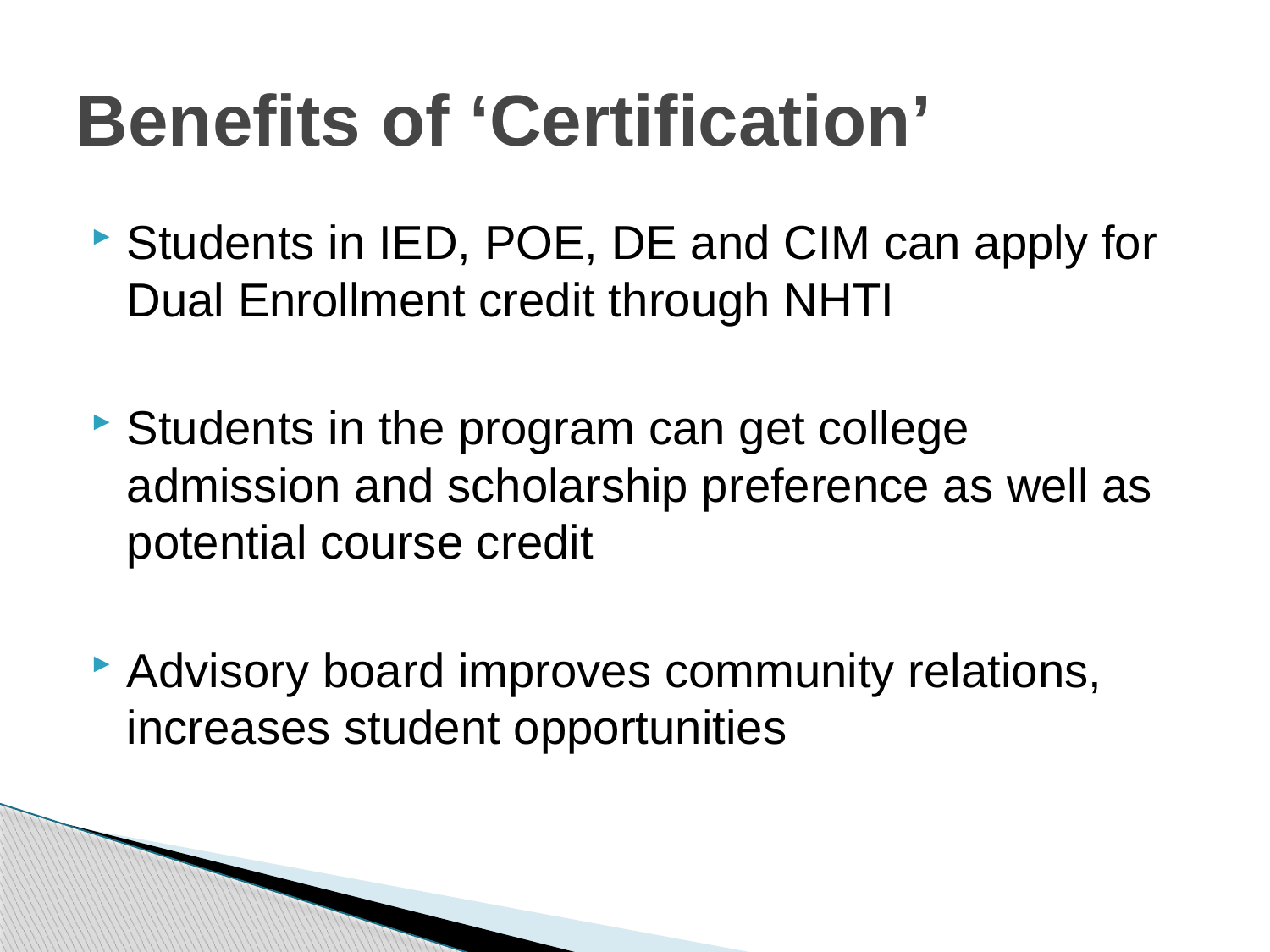

# Benefits of ‘Certification’
Students in IED, POE, DE and CIM can apply for Dual Enrollment credit through NHTI

Students in the program can get college admission and scholarship preference as well as potential course credit

Advisory board improves community relations, increases student opportunities